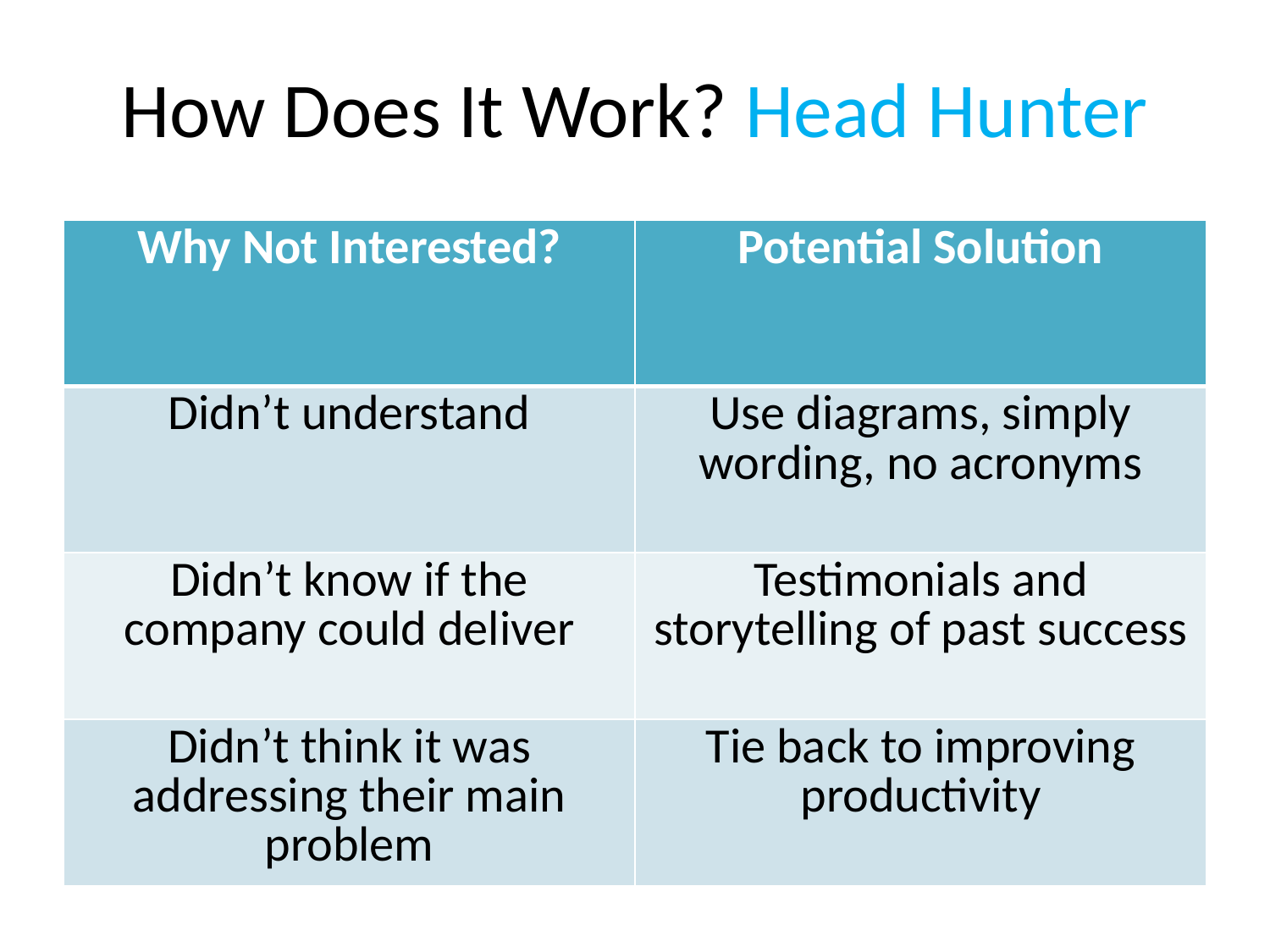

# How Does It Work? Head Hunter
| Why Not Interested? | Potential Solution |
| --- | --- |
| Didn’t understand | Use diagrams, simply wording, no acronyms |
| Didn’t know if the company could deliver | Testimonials and storytelling of past success |
| Didn’t think it was addressing their main problem | Tie back to improving productivity |